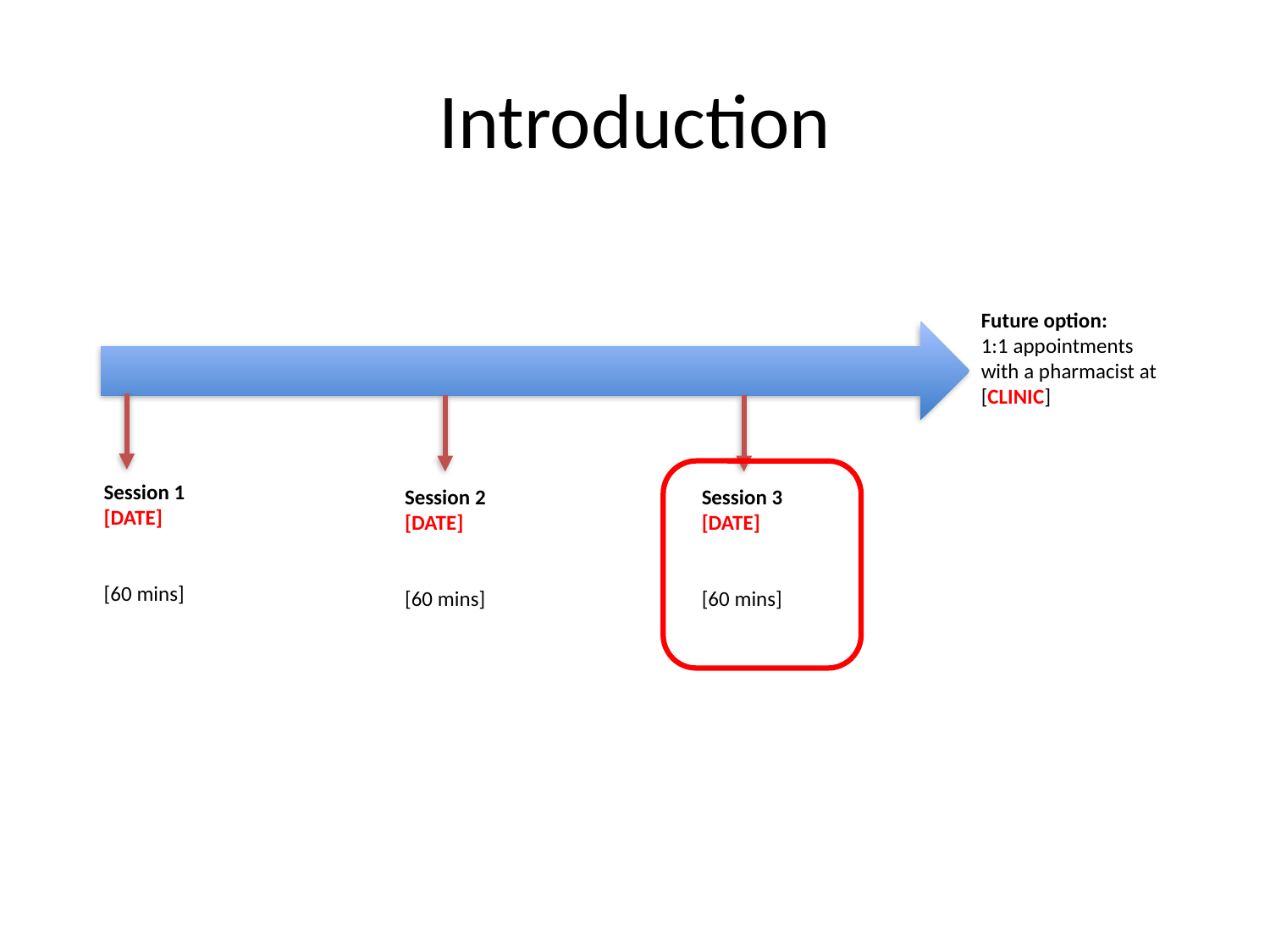

# Introduction
Future option:
1:1 appointments with a pharmacist at [CLINIC]

Session 1
[DATE]

[60 mins]
Session 2
[DATE]

[60 mins]
Session 3
[DATE]

[60 mins]